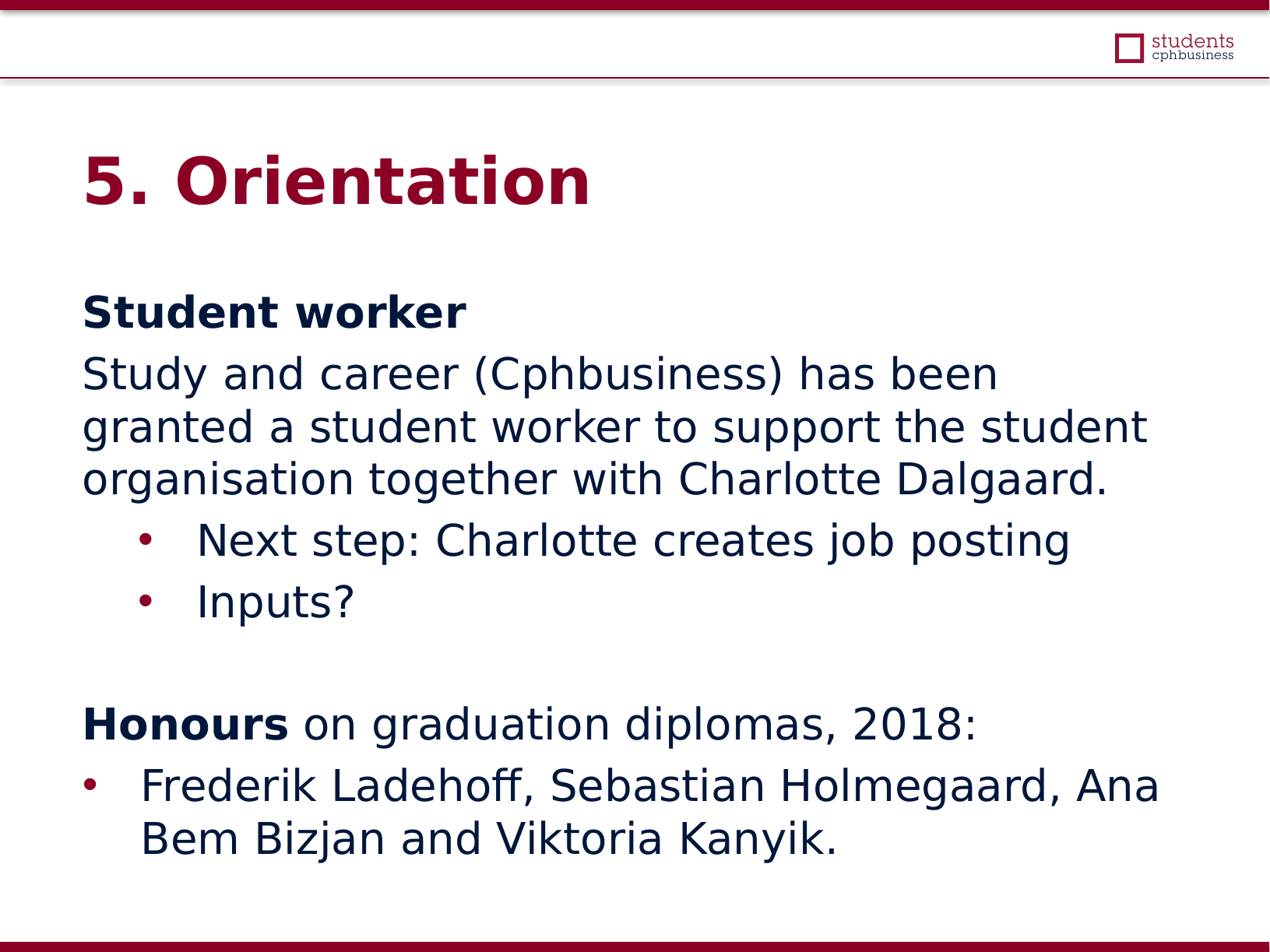

5. Orientation
Student worker
Study and career (Cphbusiness) has been granted a student worker to support the student organisation together with Charlotte Dalgaard.
Next step: Charlotte creates job posting
Inputs?

Honours on graduation diplomas, 2018:
Frederik Ladehoff, Sebastian Holmegaard, Ana Bem Bizjan and Viktoria Kanyik.